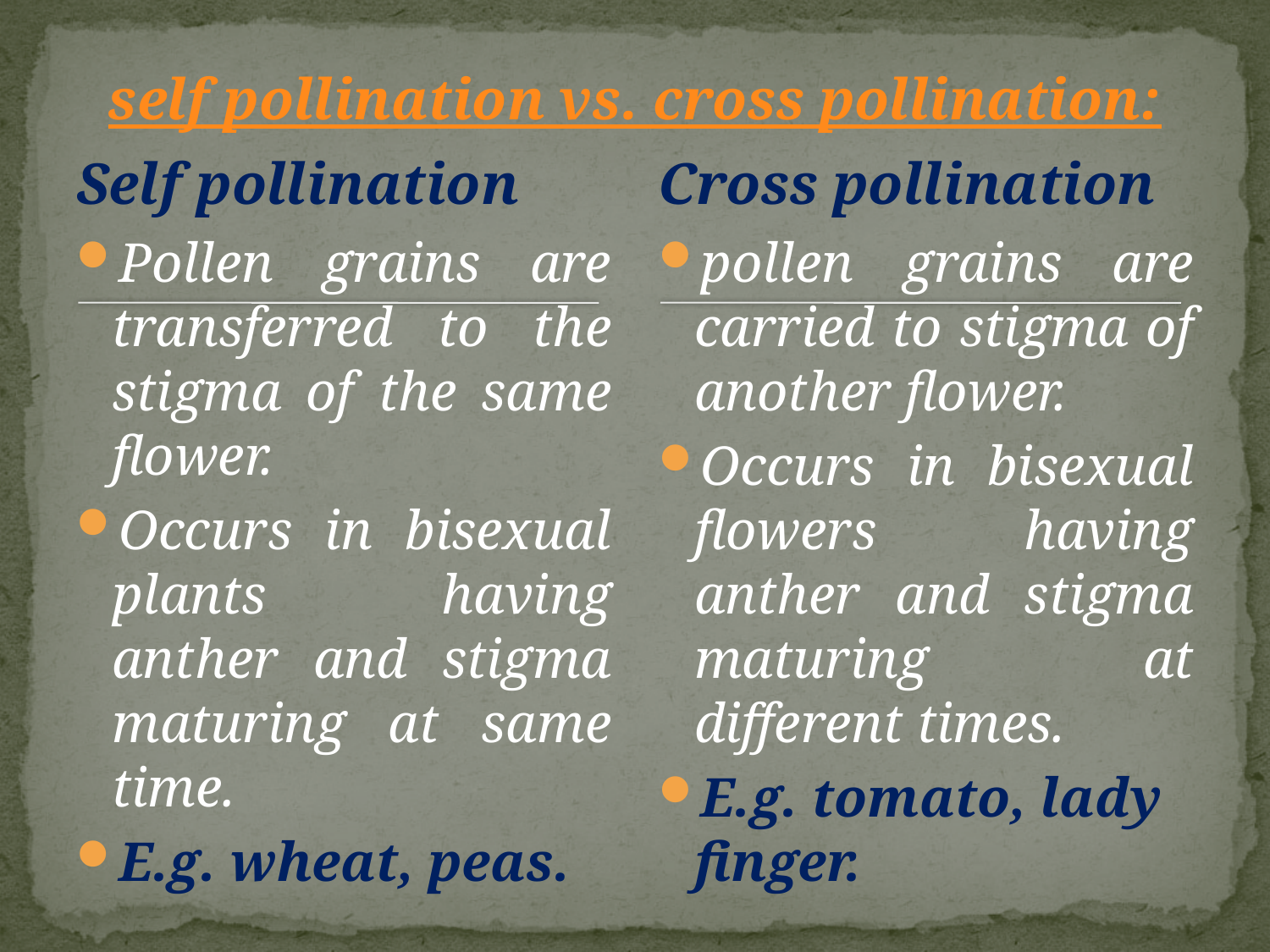

# self pollination vs. cross pollination:
Self pollination
Cross pollination
Pollen grains are transferred to the stigma of the same flower.
Occurs in bisexual plants having anther and stigma maturing at same time.
E.g. wheat, peas.
pollen grains are carried to stigma of another flower.
Occurs in bisexual flowers having anther and stigma maturing at different times.
E.g. tomato, lady finger.